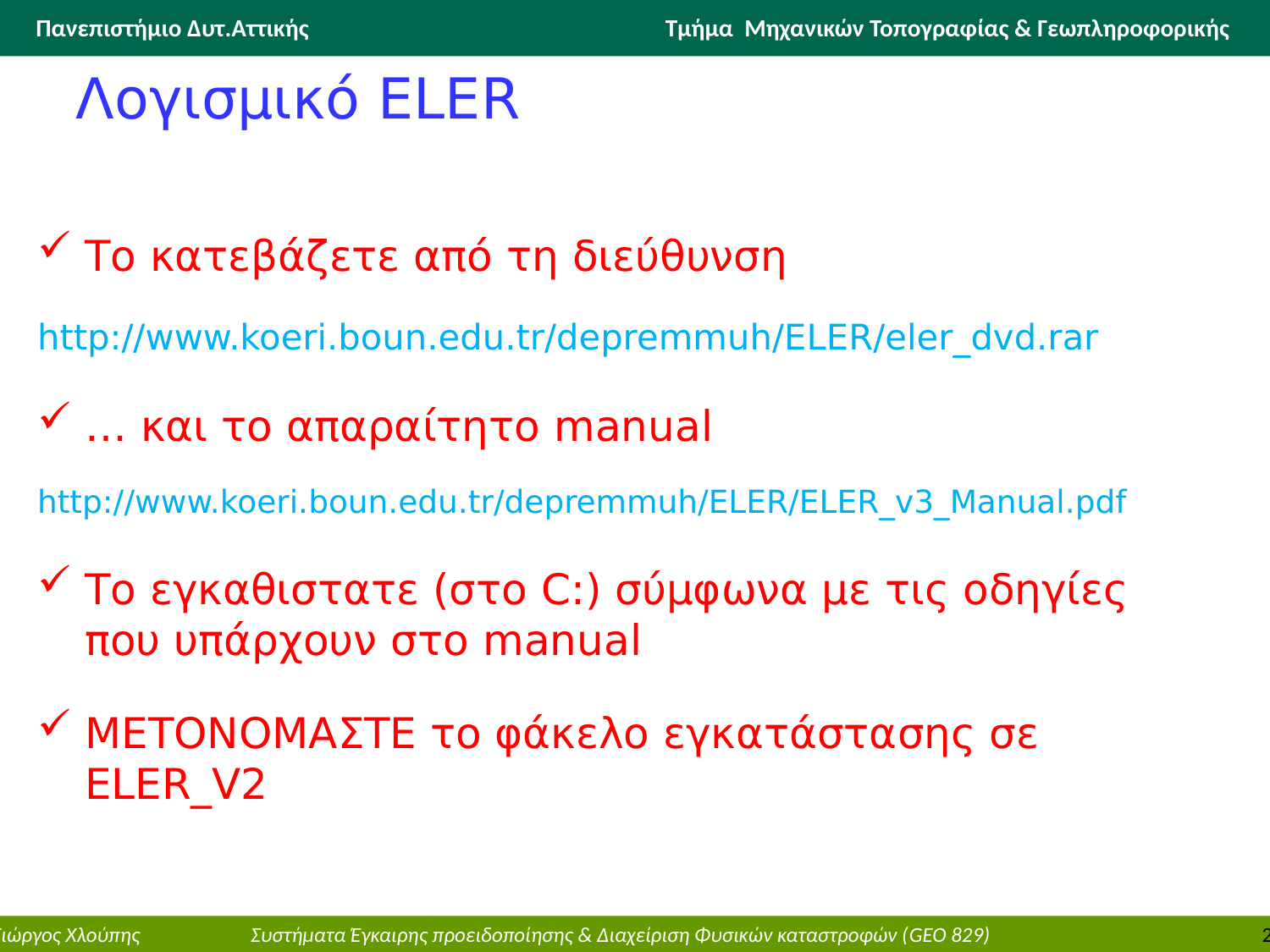

# Λογισμικό ELER
Το κατεβάζετε από τη διεύθυνση
http://www.koeri.boun.edu.tr/depremmuh/ELER/eler_dvd.rar
… και το απαραίτητο manual
http://www.koeri.boun.edu.tr/depremmuh/ELER/ELER_v3_Manual.pdf
Το εγκαθιστατε (στο C:) σύμφωνα με τις οδηγίες που υπάρχουν στο manual
ΜΕΤΟΝΟΜΑΣΤΕ το φάκελο εγκατάστασης σε ELER_V2